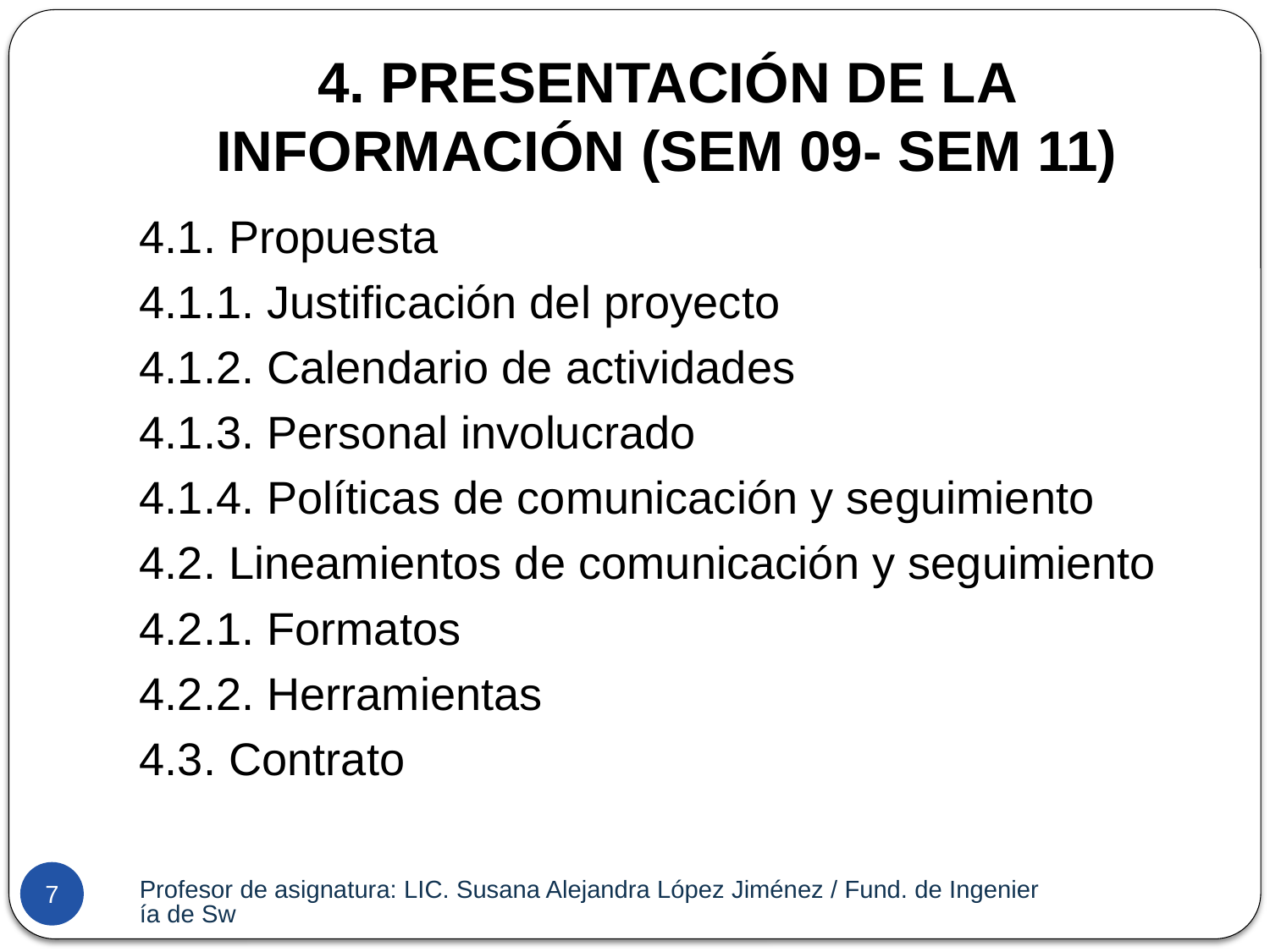

# 4. Presentación de la información (SEM 09- SEM 11)
4.1. Propuesta
4.1.1. Justificación del proyecto
4.1.2. Calendario de actividades
4.1.3. Personal involucrado
4.1.4. Políticas de comunicación y seguimiento
4.2. Lineamientos de comunicación y seguimiento
4.2.1. Formatos
4.2.2. Herramientas
4.3. Contrato
Profesor de asignatura: LIC. Susana Alejandra López Jiménez / Fund. de Ingeniería de Sw
7